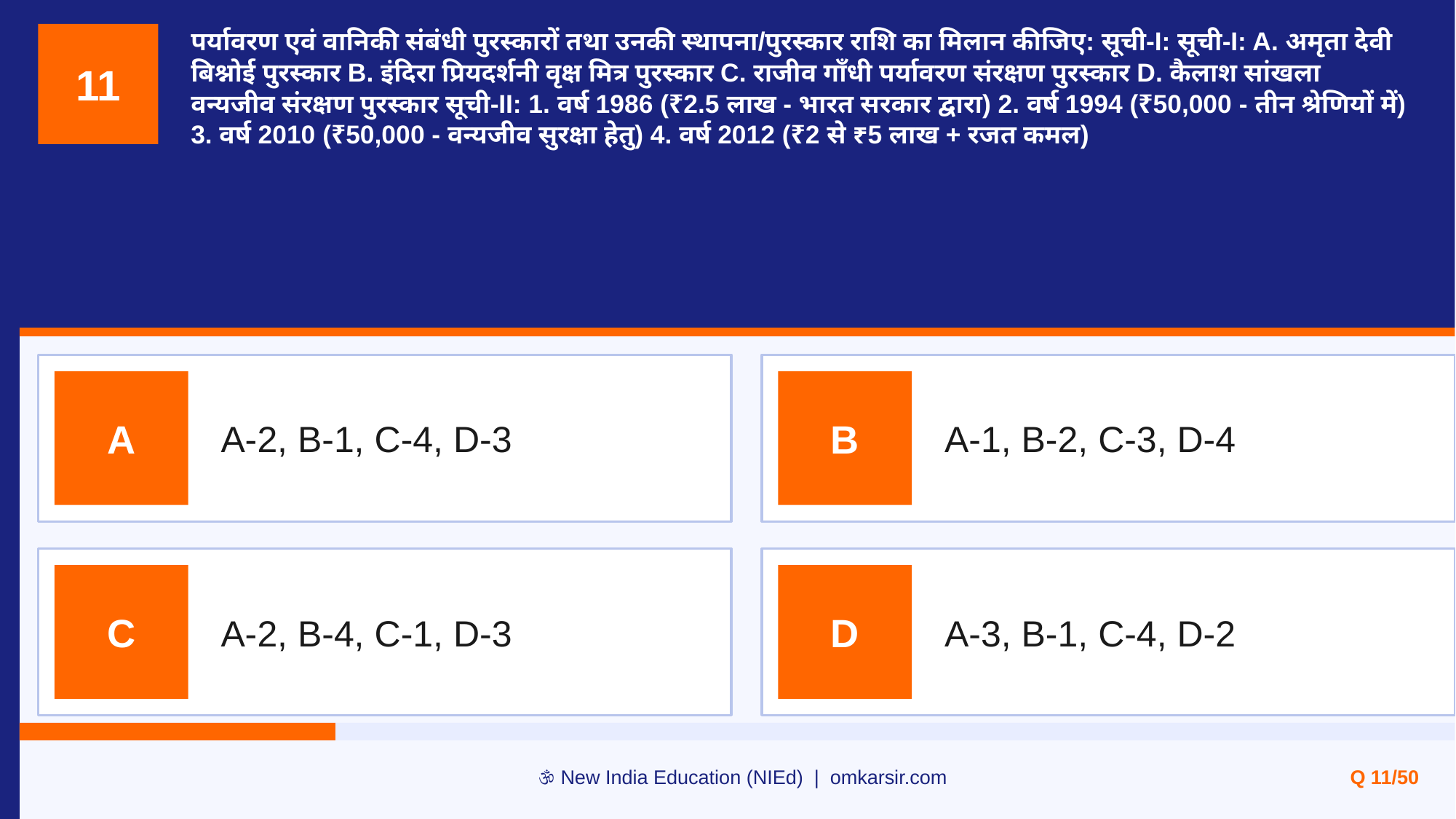

पर्यावरण एवं वानिकी संबंधी पुरस्कारों तथा उनकी स्थापना/पुरस्कार राशि का मिलान कीजिए: सूची-I: सूची-I: A. अमृता देवी बिश्नोई पुरस्कार B. इंदिरा प्रियदर्शनी वृक्ष मित्र पुरस्कार C. राजीव गाँधी पर्यावरण संरक्षण पुरस्कार D. कैलाश सांखला वन्यजीव संरक्षण पुरस्कार सूची-II: 1. वर्ष 1986 (₹2.5 लाख - भारत सरकार द्वारा) 2. वर्ष 1994 (₹50,000 - तीन श्रेणियों में) 3. वर्ष 2010 (₹50,000 - वन्यजीव सुरक्षा हेतु) 4. वर्ष 2012 (₹2 से ₹5 लाख + रजत कमल)
11

A-2, B-1, C-4, D-3
A-1, B-2, C-3, D-4
A
B

A-2, B-4, C-1, D-3
A-3, B-1, C-4, D-2
C
D

🕉️ New India Education (NIEd)  |  omkarsir.com
Q 11/50